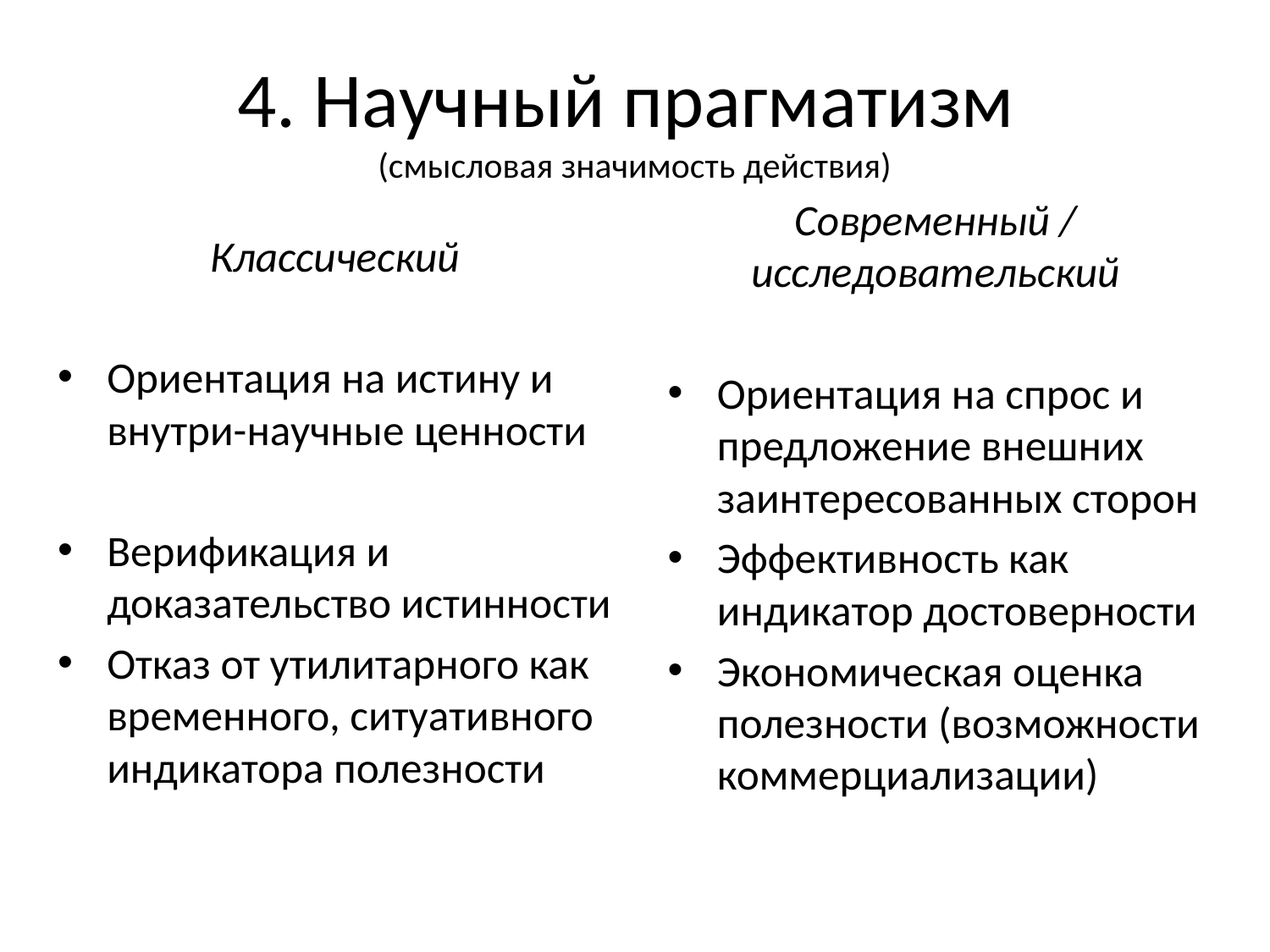

# 4. Научный прагматизм (смысловая значимость действия)
Современный / исследовательский

Ориентация на спрос и предложение внешних заинтересованных сторон
Эффективность как индикатор достоверности
Экономическая оценка полезности (возможности коммерциализации)
Классический

Ориентация на истину и внутри-научные ценности

Верификация и доказательство истинности
Отказ от утилитарного как временного, ситуативного индикатора полезности